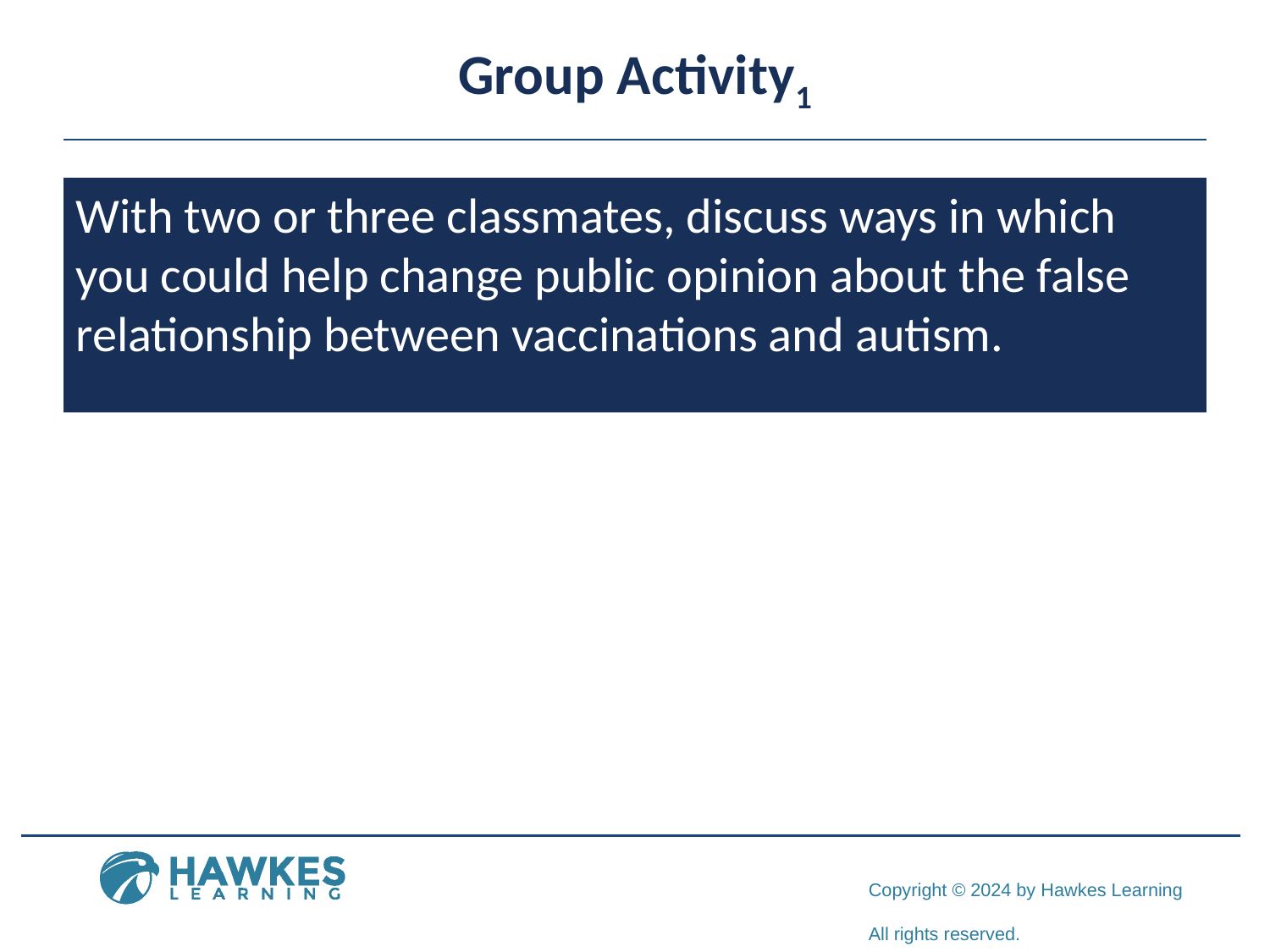

# Group Activity1
With two or three classmates, discuss ways in which you could help change public opinion about the false relationship between vaccinations and autism.